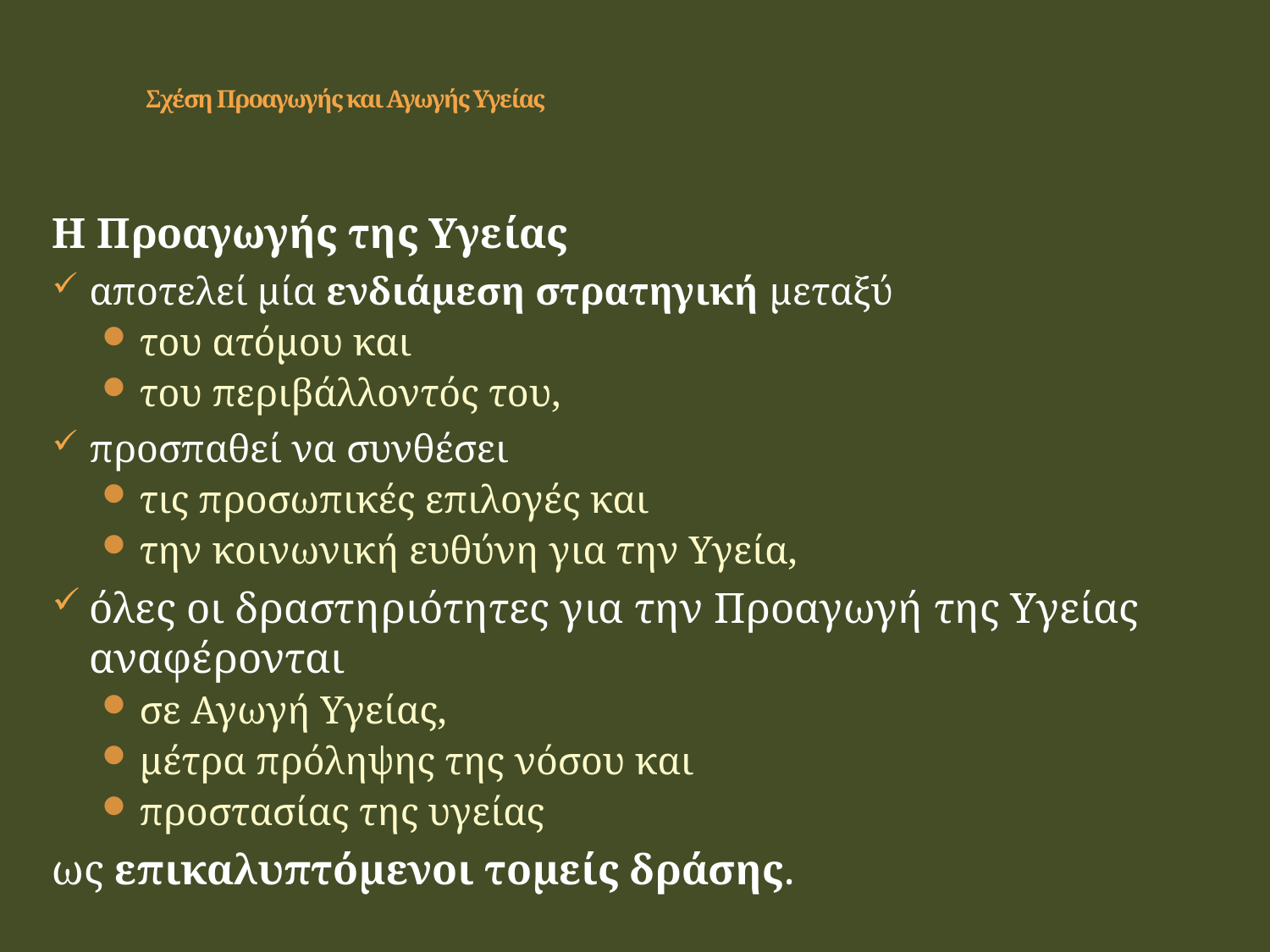

# Σχέση Προαγωγής και Αγωγής Υγείας
Η Προαγωγής της Υγείας
αποτελεί μία ενδιάμεση στρατηγική μεταξύ
του ατόμου και
του περιβάλλοντός του,
προσπαθεί να συνθέσει
τις προσωπικές επιλογές και
την κοινωνική ευθύνη για την Υγεία,
όλες οι δραστηριότητες για την Προαγωγή της Υγείας αναφέρονται
σε Αγωγή Υγείας,
μέτρα πρόληψης της νόσου και
προστασίας της υγείας
ως επικαλυπτόμενοι τομείς δράσης.